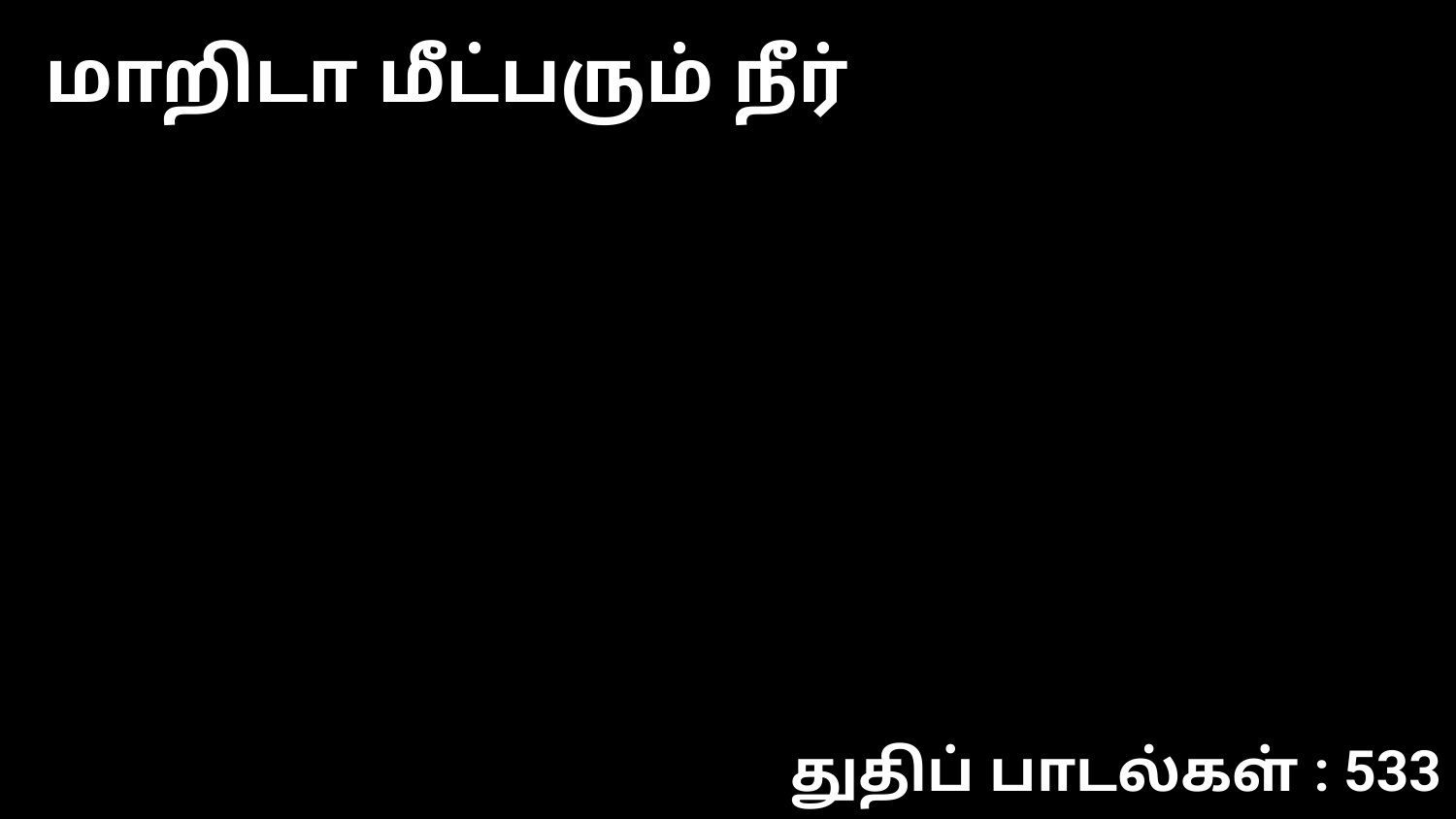

மாறிடா மீட்பரும் நீர்
துதிப் பாடல்கள் : 533